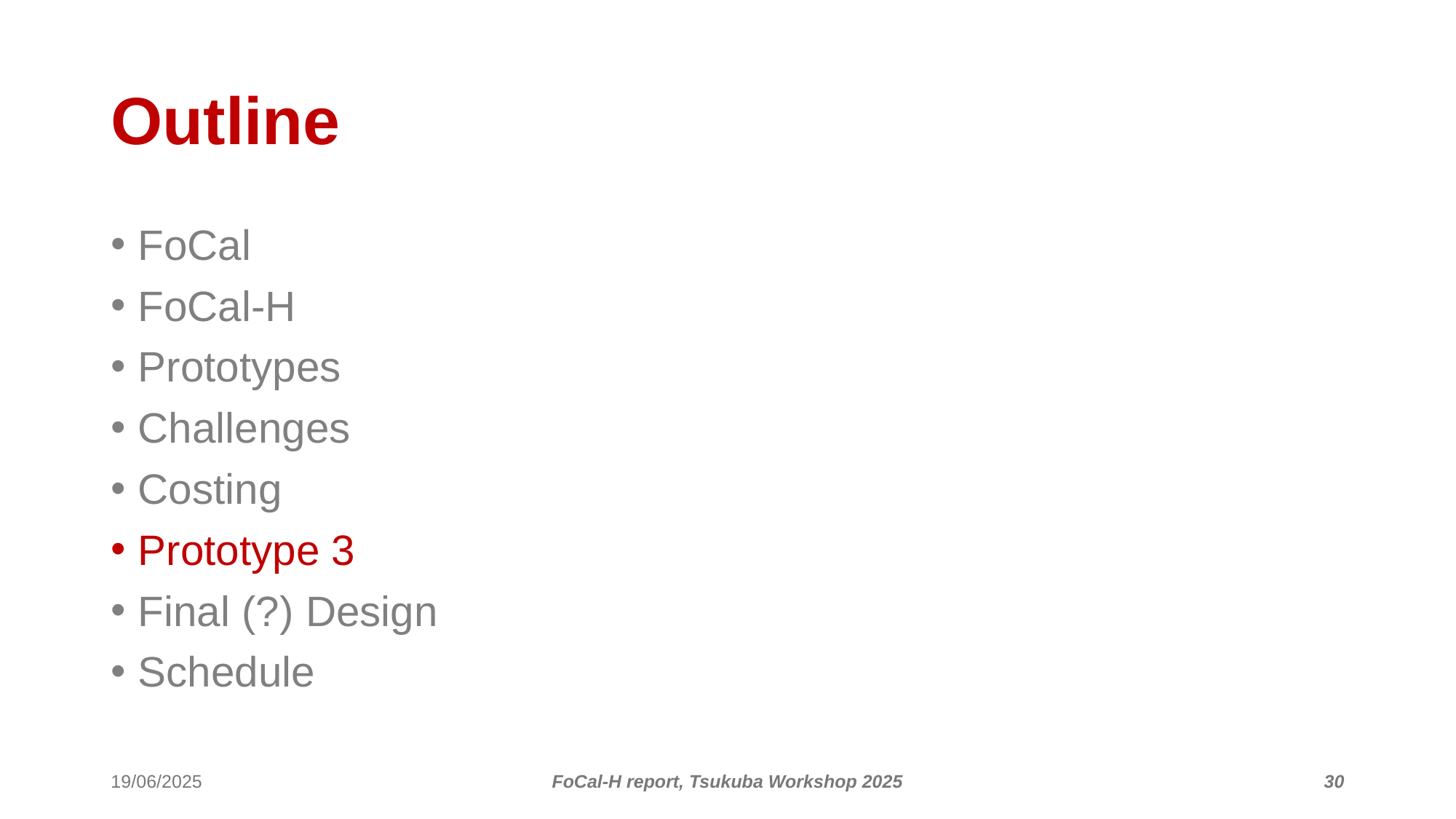

# Outline
FoCal
FoCal-H
Prototypes
Challenges
Costing
Prototype 3
Final (?) Design
Schedule
19/06/2025
FoCal-H report, Tsukuba Workshop 2025
30